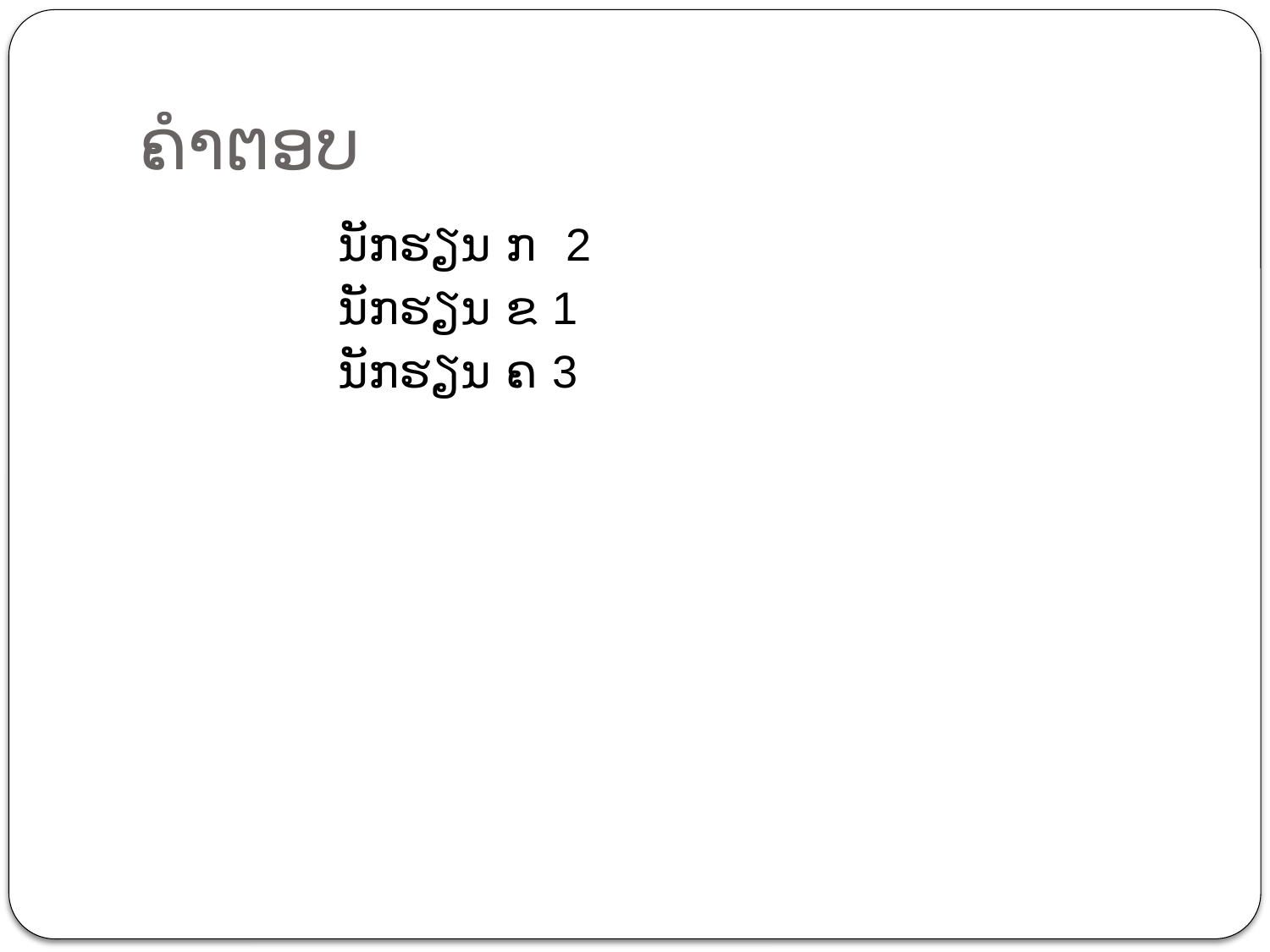

# ຄຳຕອບ
             ນັກຮຽນ ກ  2
             ນັກຮຽນ ຂ 1
             ນັກຮຽນ ຄ 3